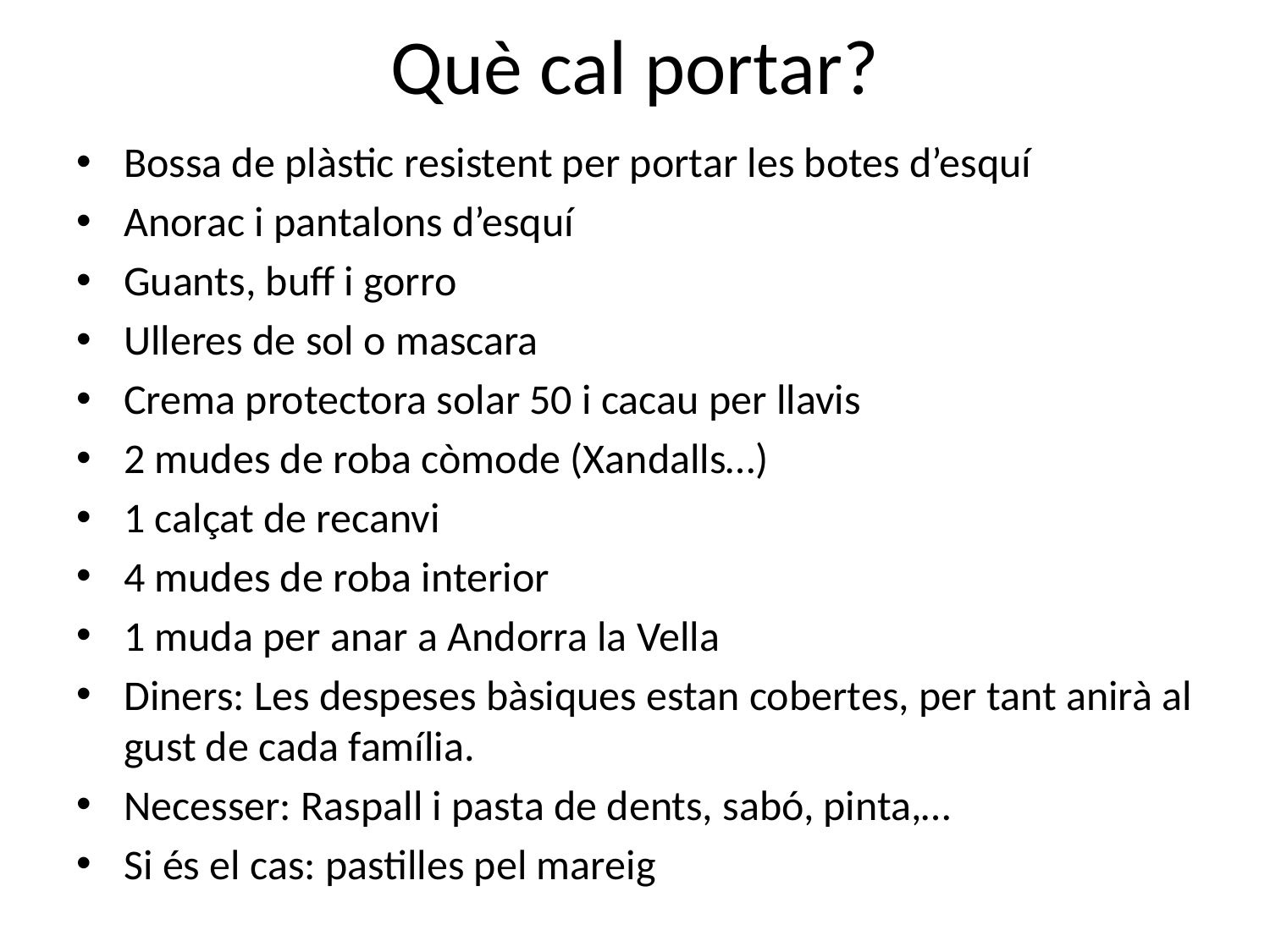

# Què cal portar?
Bossa de plàstic resistent per portar les botes d’esquí
Anorac i pantalons d’esquí
Guants, buff i gorro
Ulleres de sol o mascara
Crema protectora solar 50 i cacau per llavis
2 mudes de roba còmode (Xandalls…)
1 calçat de recanvi
4 mudes de roba interior
1 muda per anar a Andorra la Vella
Diners: Les despeses bàsiques estan cobertes, per tant anirà al gust de cada família.
Necesser: Raspall i pasta de dents, sabó, pinta,…
Si és el cas: pastilles pel mareig